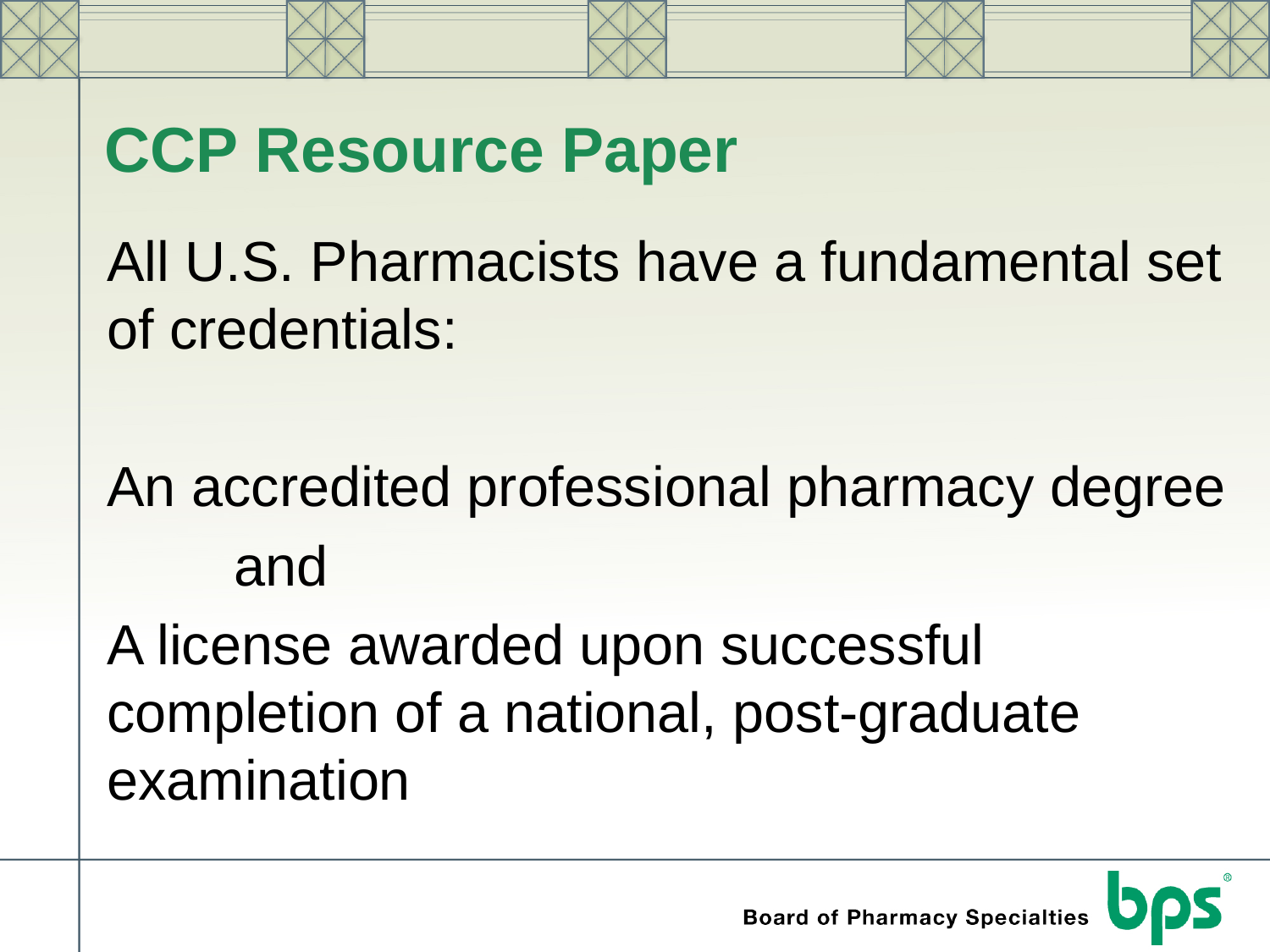

# CCP Resource Paper
All U.S. Pharmacists have a fundamental set of credentials:

An accredited professional pharmacy degree
	and
A license awarded upon successful completion of a national, post-graduate examination